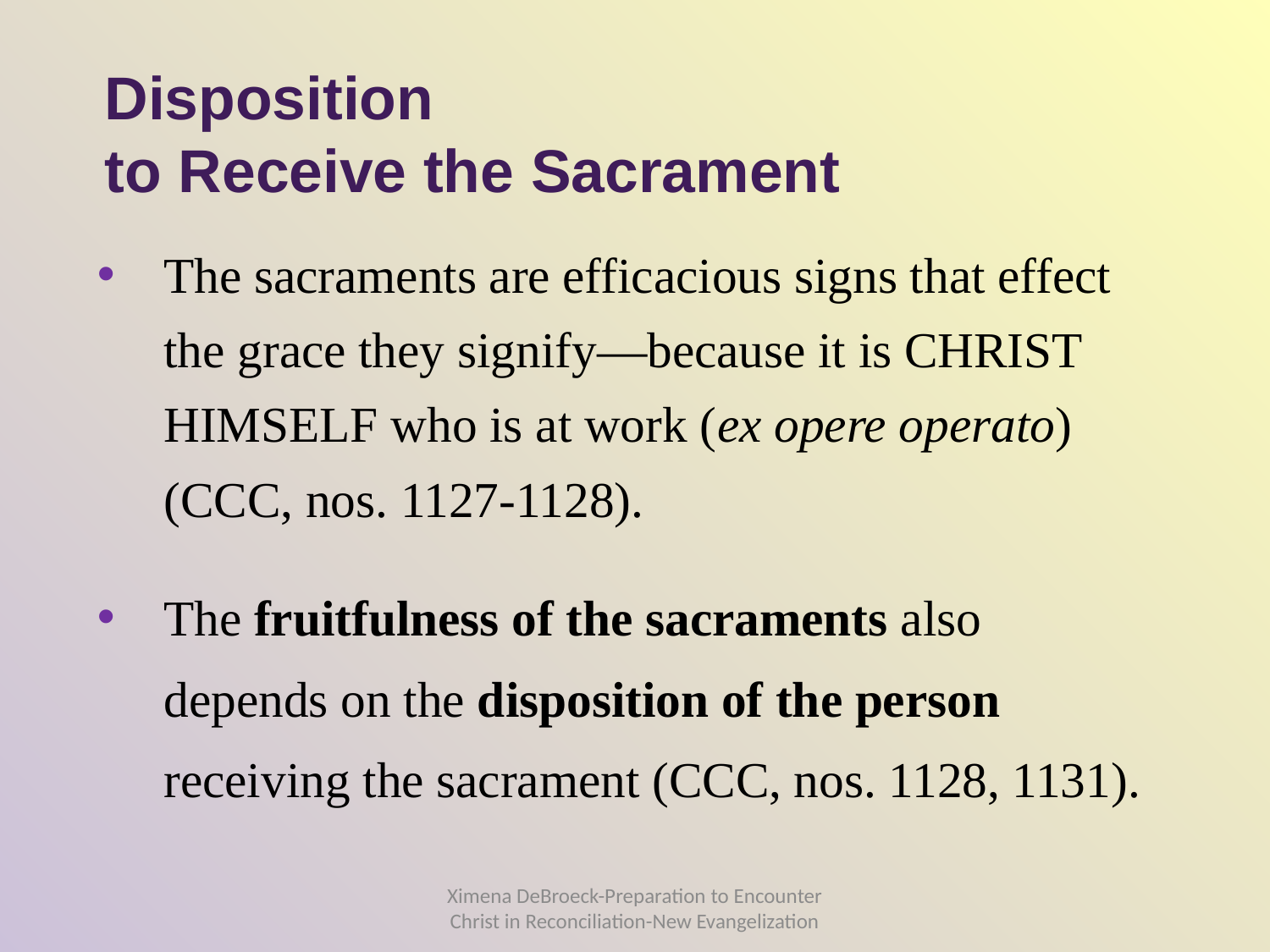

# Disposition to Receive the Sacrament
The sacraments are efficacious signs that effect the grace they signify—because it is CHRIST HIMSELF who is at work (ex opere operato) (CCC, nos. 1127-1128).
The fruitfulness of the sacraments also depends on the disposition of the person receiving the sacrament (CCC, nos. 1128, 1131).

Ximena DeBroeck-Preparation to Encounter Christ in Reconciliation-New Evangelization